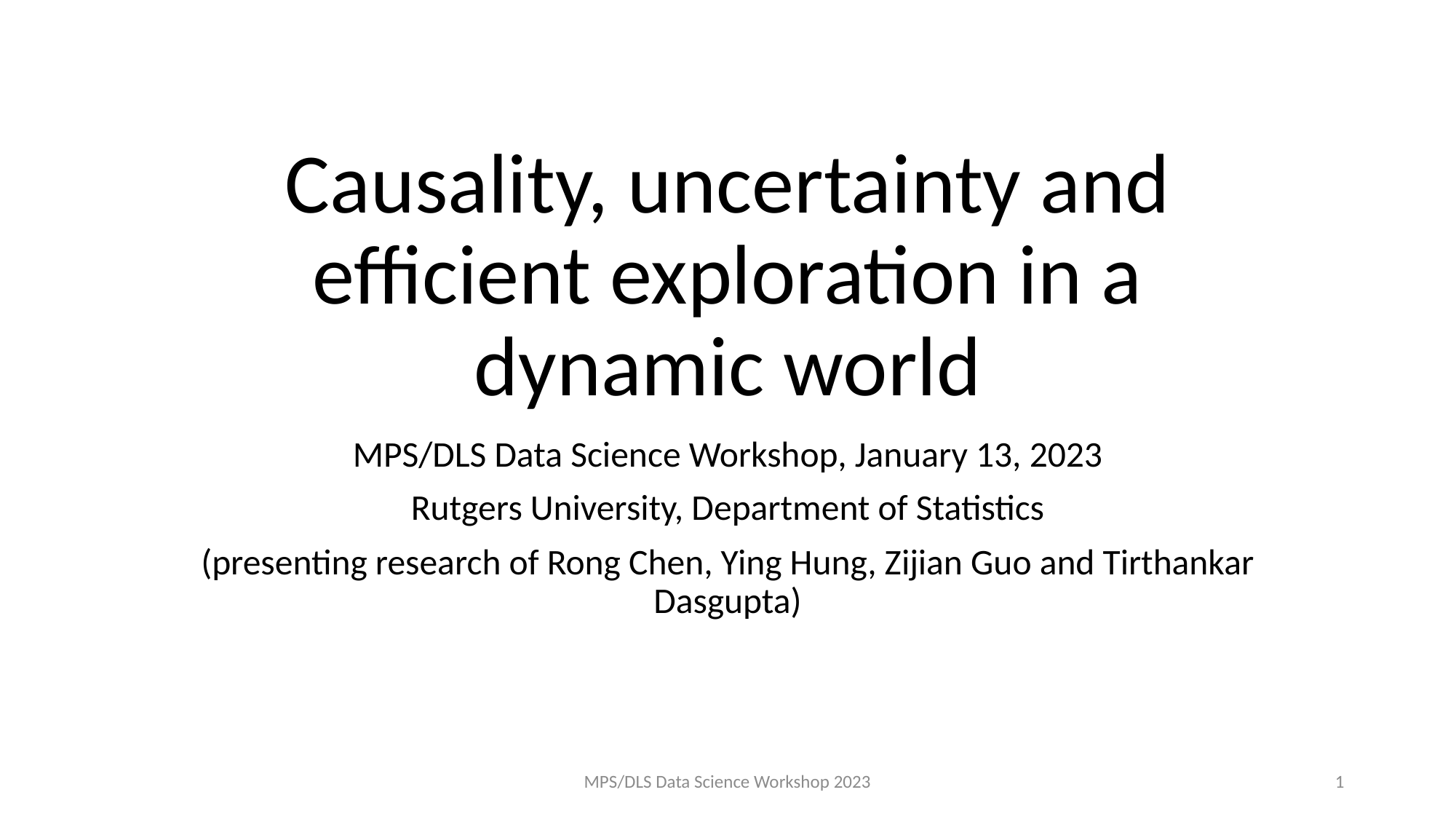

# Causality, uncertainty and efficient exploration in a dynamic world
MPS/DLS Data Science Workshop, January 13, 2023
Rutgers University, Department of Statistics
(presenting research of Rong Chen, Ying Hung, Zijian Guo and Tirthankar Dasgupta)
MPS/DLS Data Science Workshop 2023
1